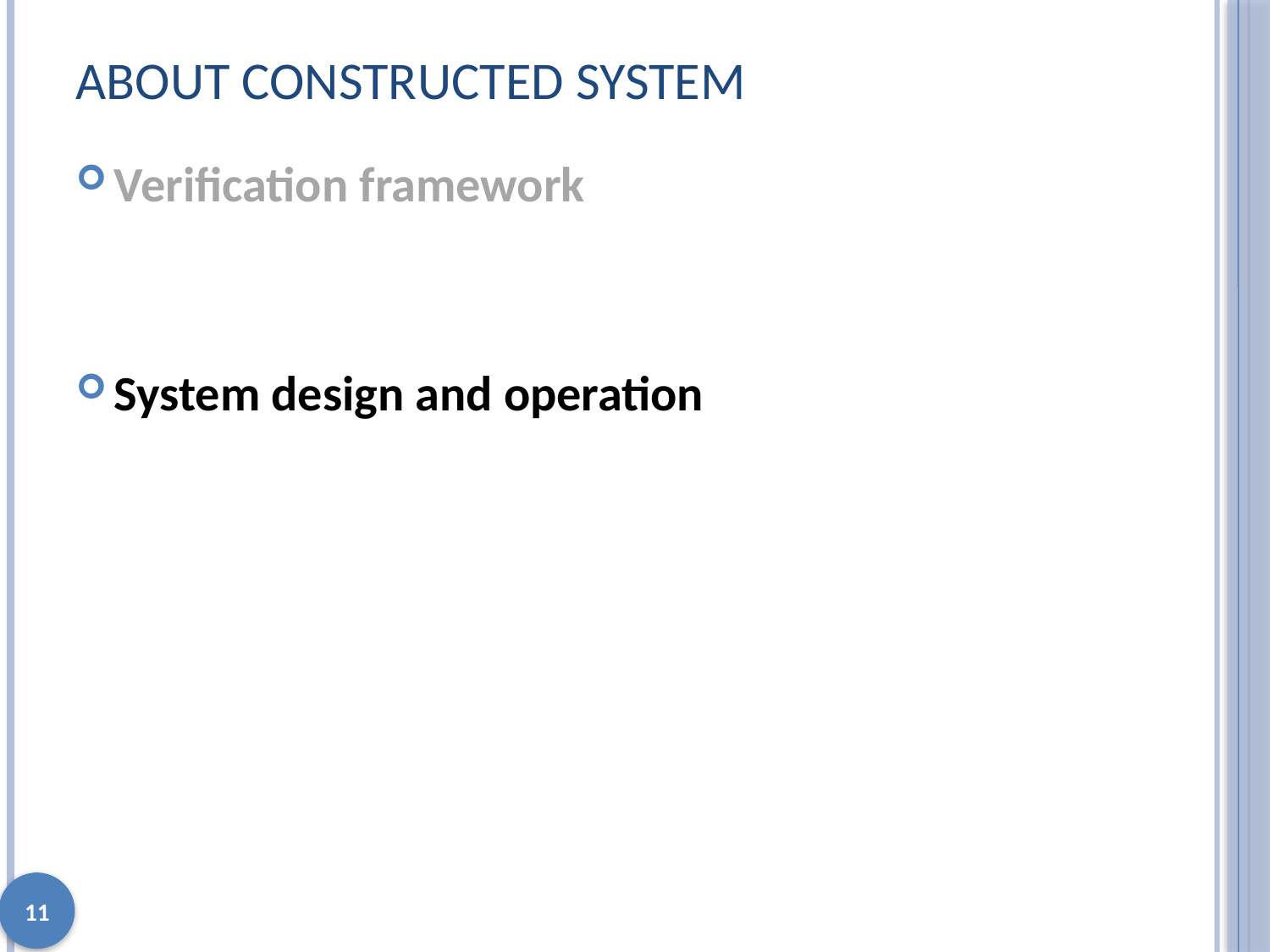

# About constructed system
Verification framework

System design and operation
11